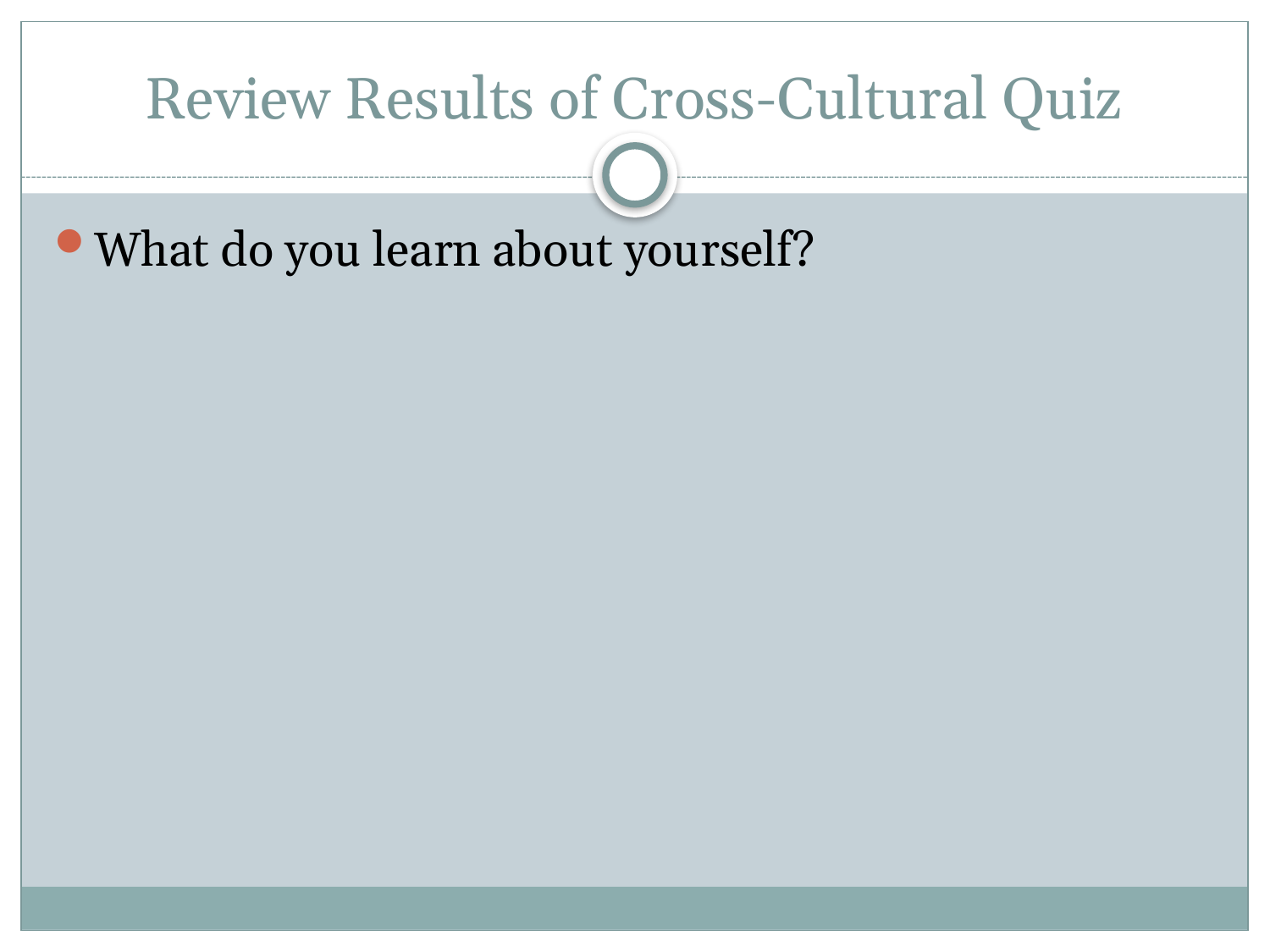

# Review Results of Cross-Cultural Quiz
What do you learn about yourself?